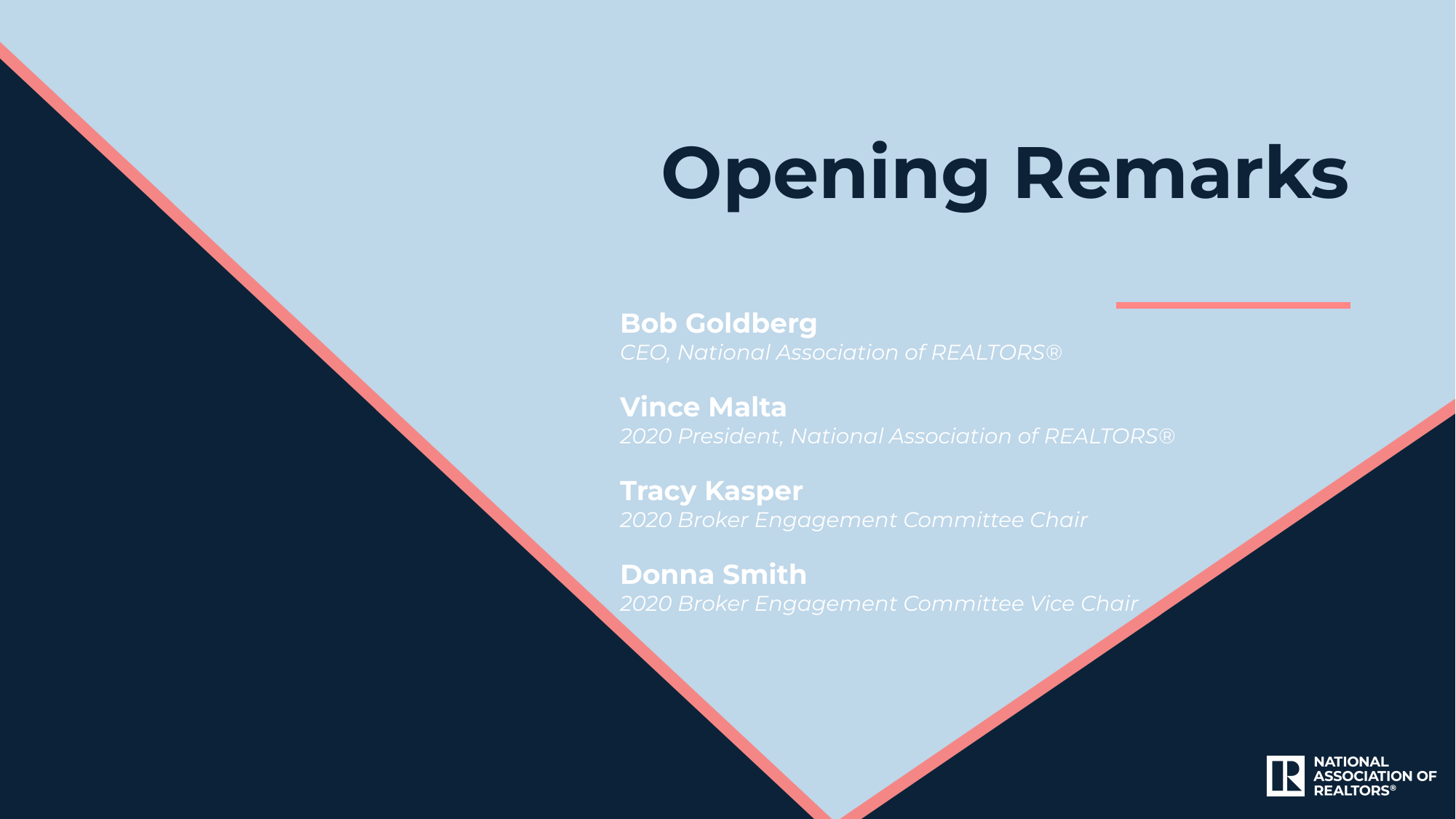

Opening Remarks
Bob Goldberg
CEO, National Association of REALTORS®

Vince Malta
2020 President, National Association of REALTORS®

Tracy Kasper
2020 Broker Engagement Committee Chair

Donna Smith
2020 Broker Engagement Committee Vice Chair